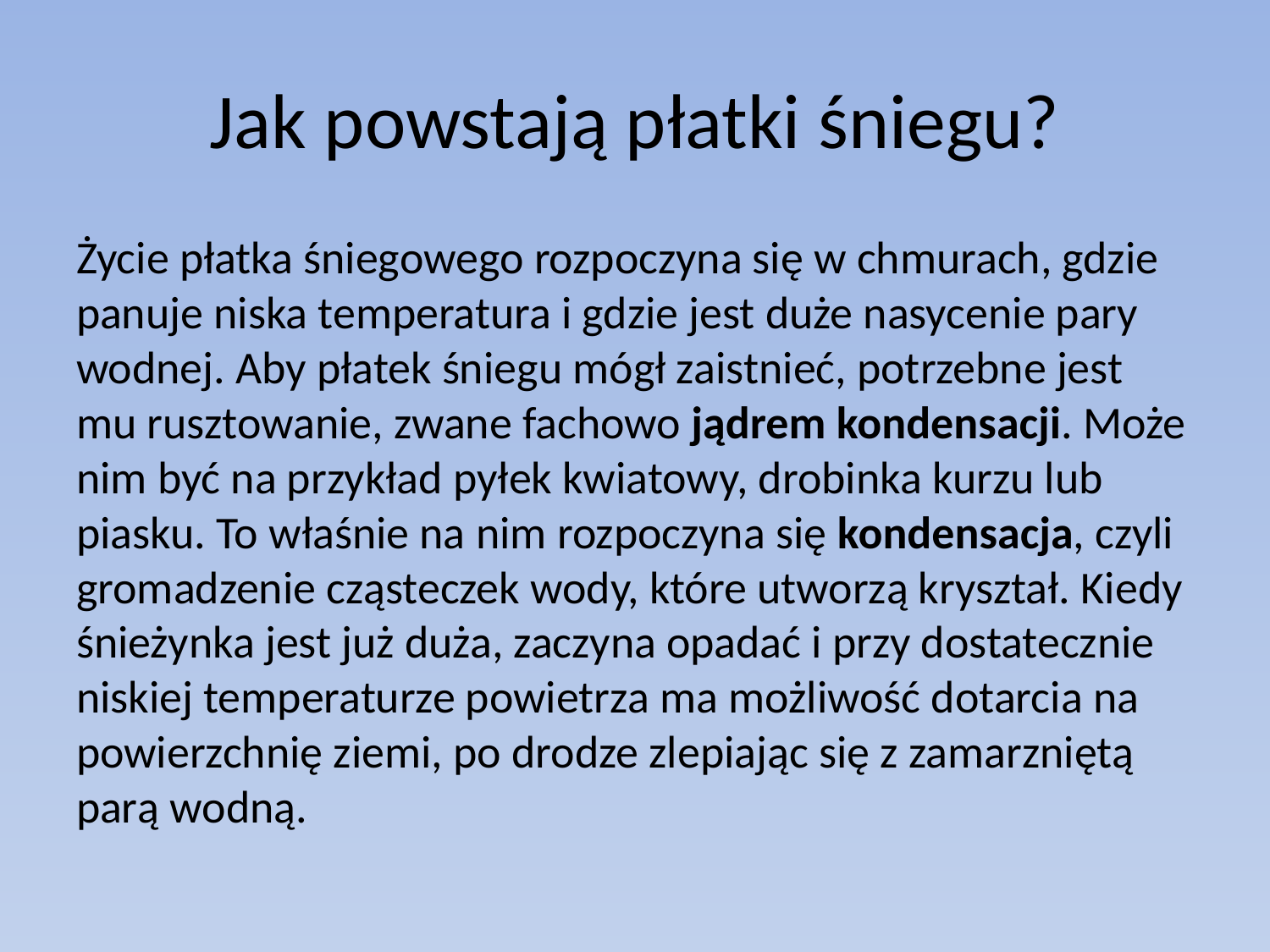

# Jak powstają płatki śniegu?
Życie płatka śniegowego rozpoczyna się w chmurach, gdzie panuje niska temperatura i gdzie jest duże nasycenie pary wodnej. Aby płatek śniegu mógł zaistnieć, potrzebne jest mu rusztowanie, zwane fachowo jądrem kondensacji. Może nim być na przykład pyłek kwiatowy, drobinka kurzu lub piasku. To właśnie na nim rozpoczyna się kondensacja, czyli gromadzenie cząsteczek wody, które utworzą kryształ. Kiedy śnieżynka jest już duża, zaczyna opadać i przy dostatecznie niskiej temperaturze powietrza ma możliwość dotarcia na powierzchnię ziemi, po drodze zlepiając się z zamarzniętą parą wodną.